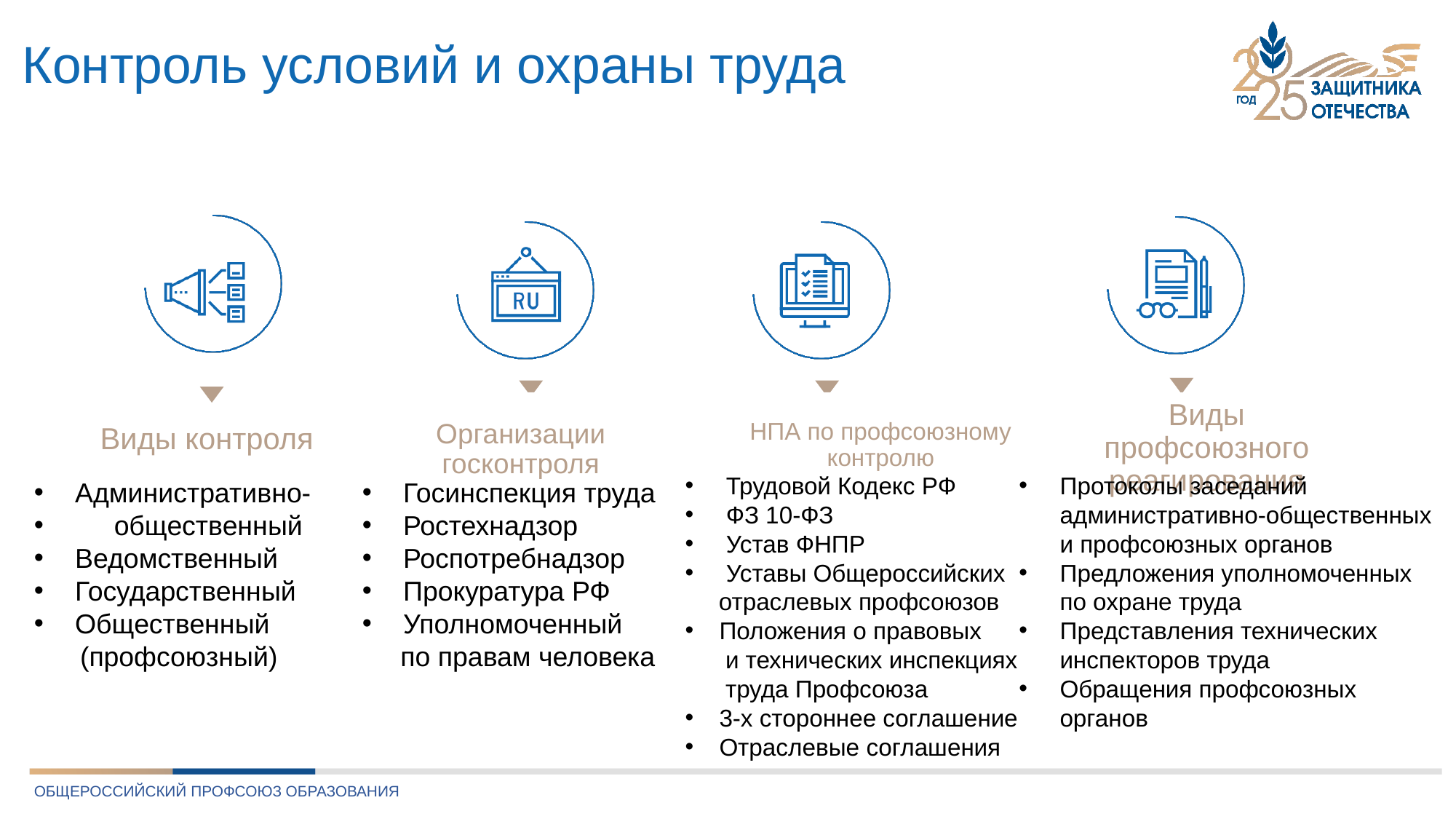

# Контроль условий и охраны труда

Виды профсоюзного реагирования
Виды контроля
НПА по профсоюзному контролю
Организации госконтроля

Трудовой Кодекс РФ
ФЗ 10-ФЗ
Устав ФНПР
Уставы Общероссийских
     отраслевых профсоюзов
Положения о правовых
      и технических инспекциях
      труда Профсоюза
3-х стороннее соглашение
Отраслевые соглашения

Протоколы заседаний административно-общественных и профсоюзных органов
Предложения уполномоченных по охране труда
Представления технических инспекторов труда
Обращения профсоюзных органов

Госинспекция труда
Ростехнадзор
Роспотребнадзор
Прокуратура РФ
Уполномоченный
     по правам человека

Административно-
      общественный
Ведомственный
Государственный
Общественный
      (профсоюзный)